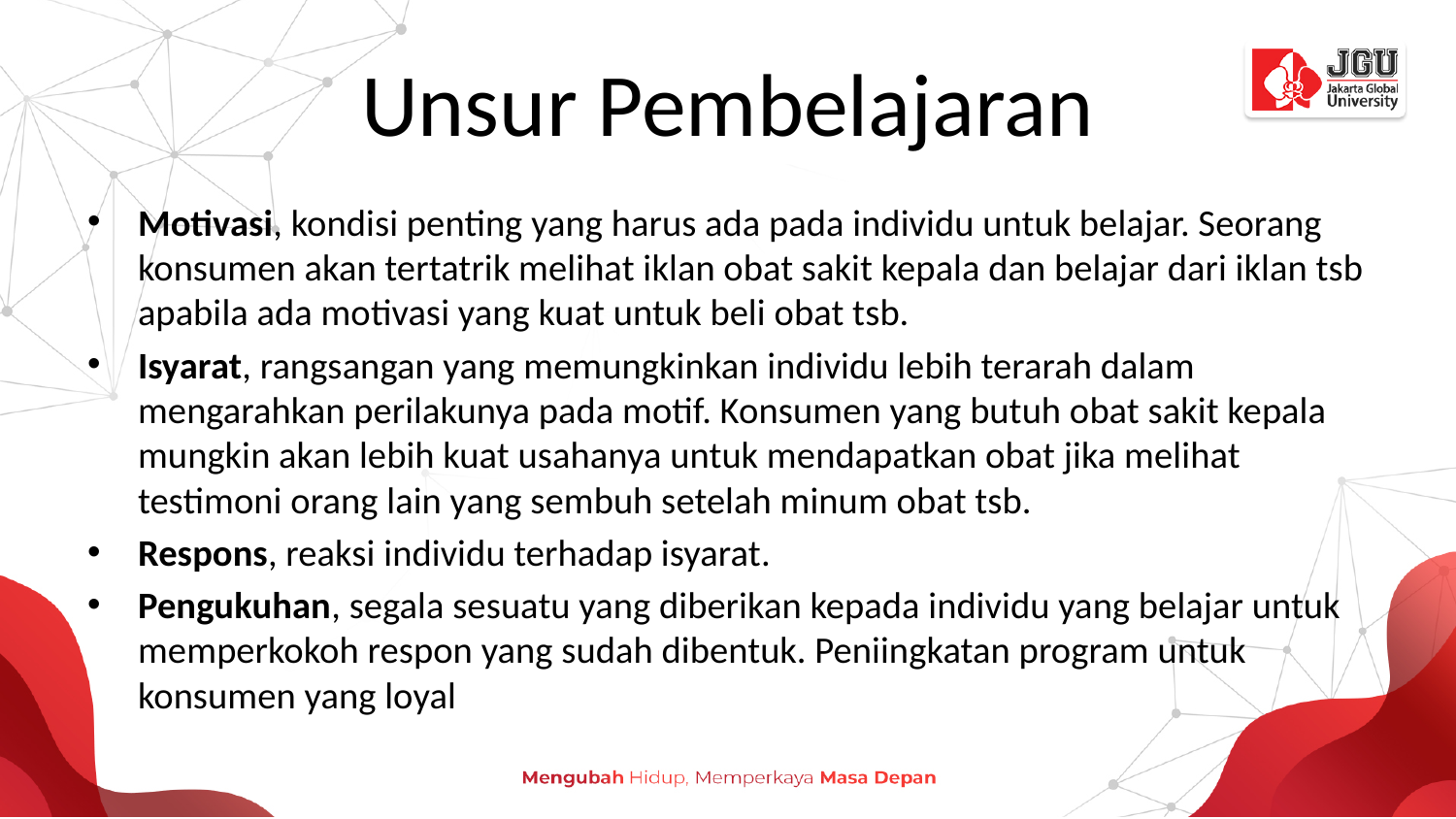

# Unsur Pembelajaran
Motivasi, kondisi penting yang harus ada pada individu untuk belajar. Seorang konsumen akan tertatrik melihat iklan obat sakit kepala dan belajar dari iklan tsb apabila ada motivasi yang kuat untuk beli obat tsb.
Isyarat, rangsangan yang memungkinkan individu lebih terarah dalam mengarahkan perilakunya pada motif. Konsumen yang butuh obat sakit kepala mungkin akan lebih kuat usahanya untuk mendapatkan obat jika melihat testimoni orang lain yang sembuh setelah minum obat tsb.
Respons, reaksi individu terhadap isyarat.
Pengukuhan, segala sesuatu yang diberikan kepada individu yang belajar untuk memperkokoh respon yang sudah dibentuk. Peniingkatan program untuk konsumen yang loyal